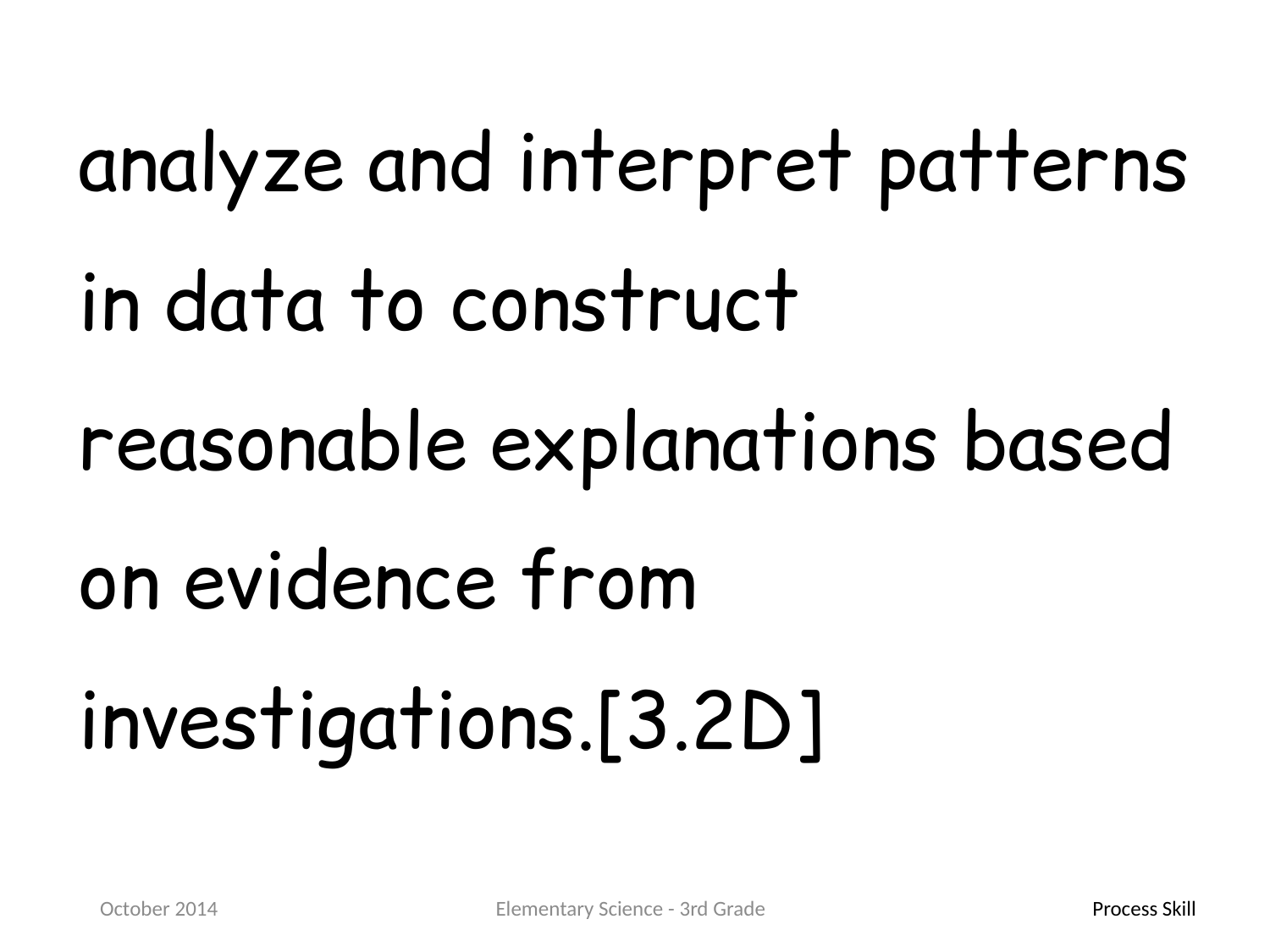

analyze and interpret patterns in data to construct reasonable explanations based on evidence from investigations.[3.2D]
October 2014
Elementary Science - 3rd Grade